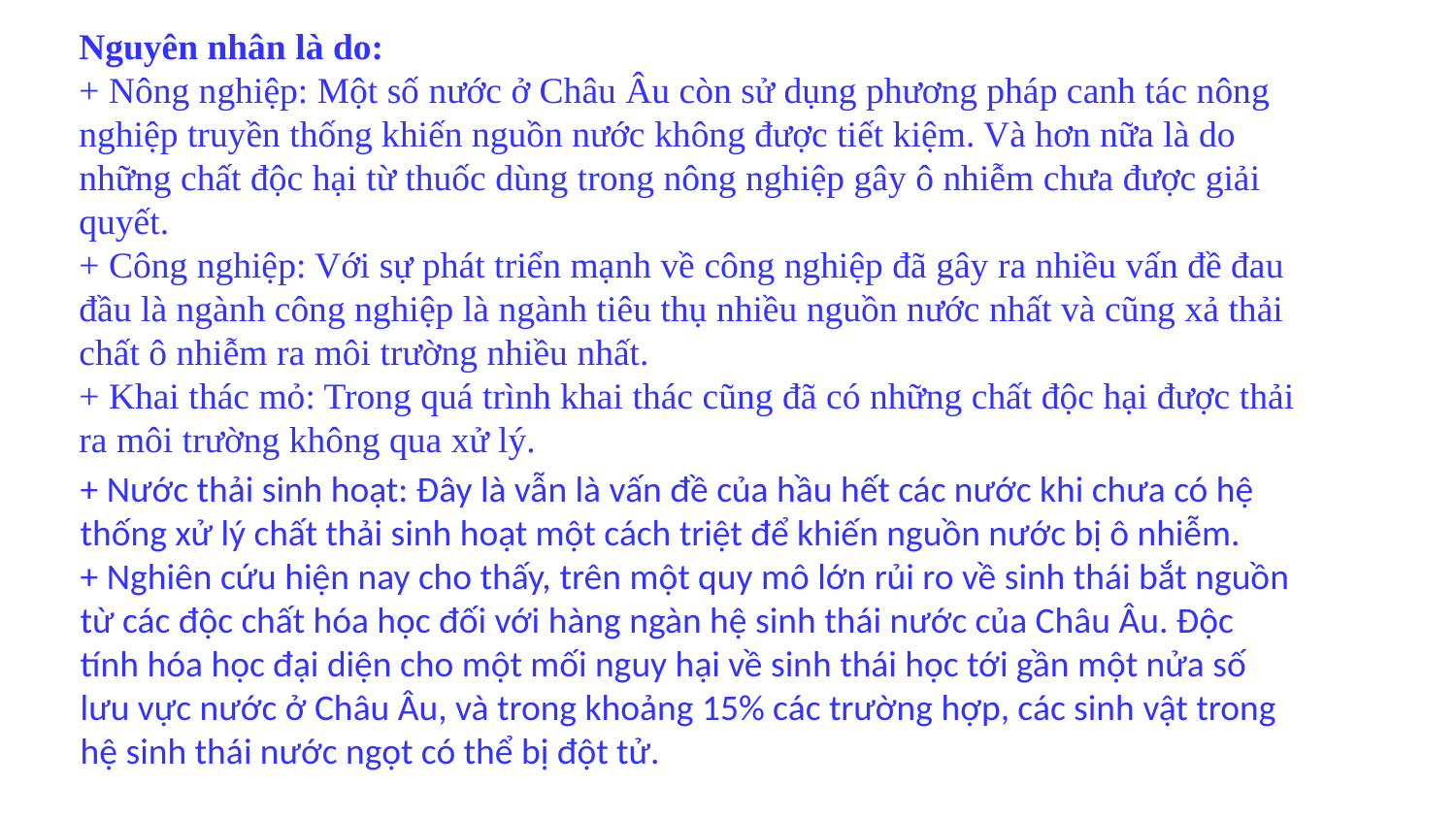

Nguyên nhân là do:
+ Nông nghiệp: Một số nước ở Châu Âu còn sử dụng phương pháp canh tác nông nghiệp truyền thống khiến nguồn nước không được tiết kiệm. Và hơn nữa là do những chất độc hại từ thuốc dùng trong nông nghiệp gây ô nhiễm chưa được giải quyết.
+ Công nghiệp: Với sự phát triển mạnh về công nghiệp đã gây ra nhiều vấn đề đau đầu là ngành công nghiệp là ngành tiêu thụ nhiều nguồn nước nhất và cũng xả thải chất ô nhiễm ra môi trường nhiều nhất.
+ Khai thác mỏ: Trong quá trình khai thác cũng đã có những chất độc hại được thải ra môi trường không qua xử lý.

+ Nước thải sinh hoạt: Đây là vẫn là vấn đề của hầu hết các nước khi chưa có hệ thống xử lý chất thải sinh hoạt một cách triệt để khiến nguồn nước bị ô nhiễm.
+ Nghiên cứu hiện nay cho thấy, trên một quy mô lớn rủi ro về sinh thái bắt nguồn từ các độc chất hóa học đối với hàng ngàn hệ sinh thái nước của Châu Âu. Độc tính hóa học đại diện cho một mối nguy hại về sinh thái học tới gần một nửa số lưu vực nước ở Châu Âu, và trong khoảng 15% các trường hợp, các sinh vật trong hệ sinh thái nước ngọt có thể bị đột tử.